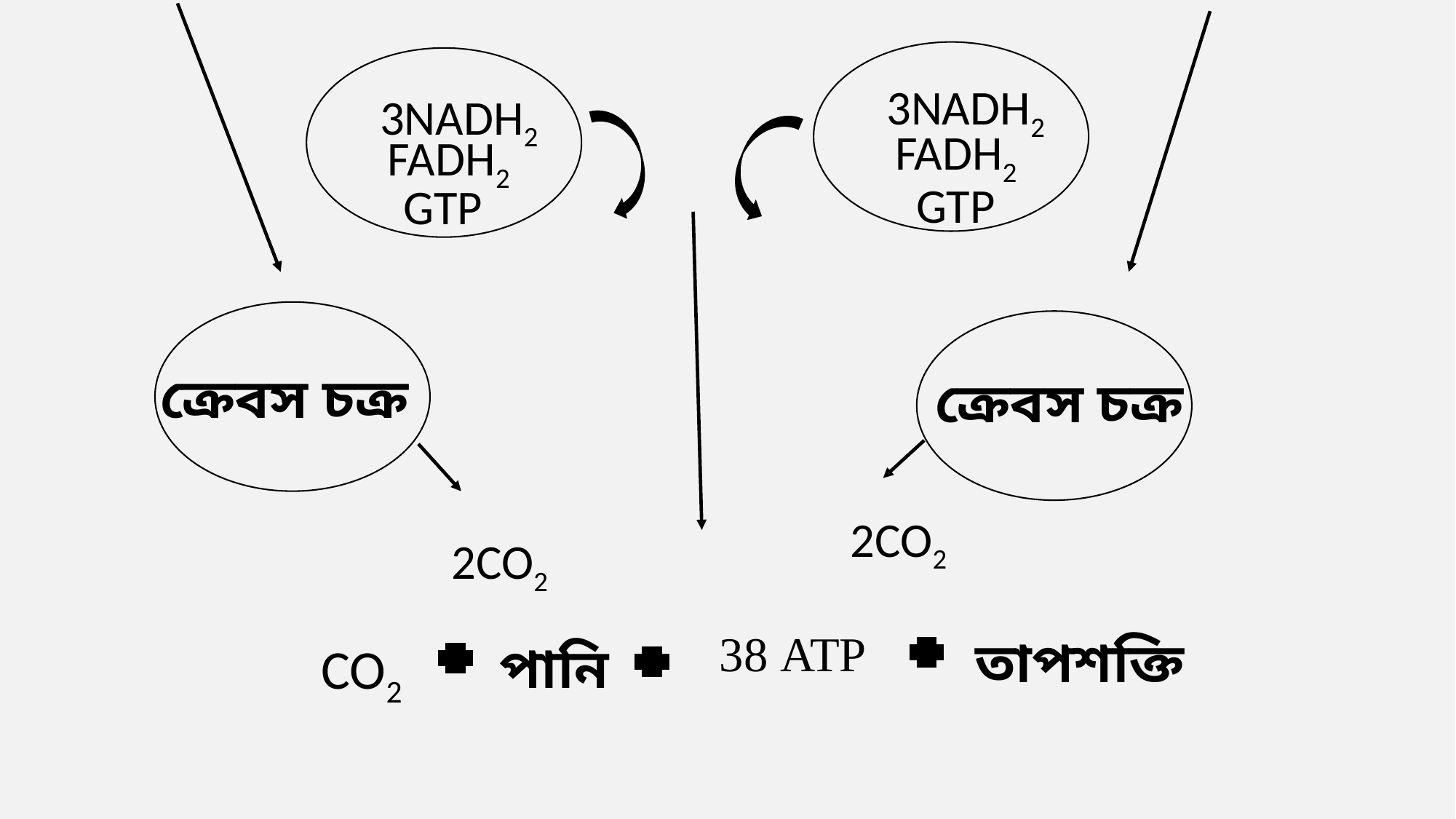

3NADH2
3NADH2
FADH2
FADH2

GTP
GTP

ক্রেবস চক্র
ক্রেবস চক্র
2CO2
2CO2
CO2
38 ATP
তাপশক্তি
পানি